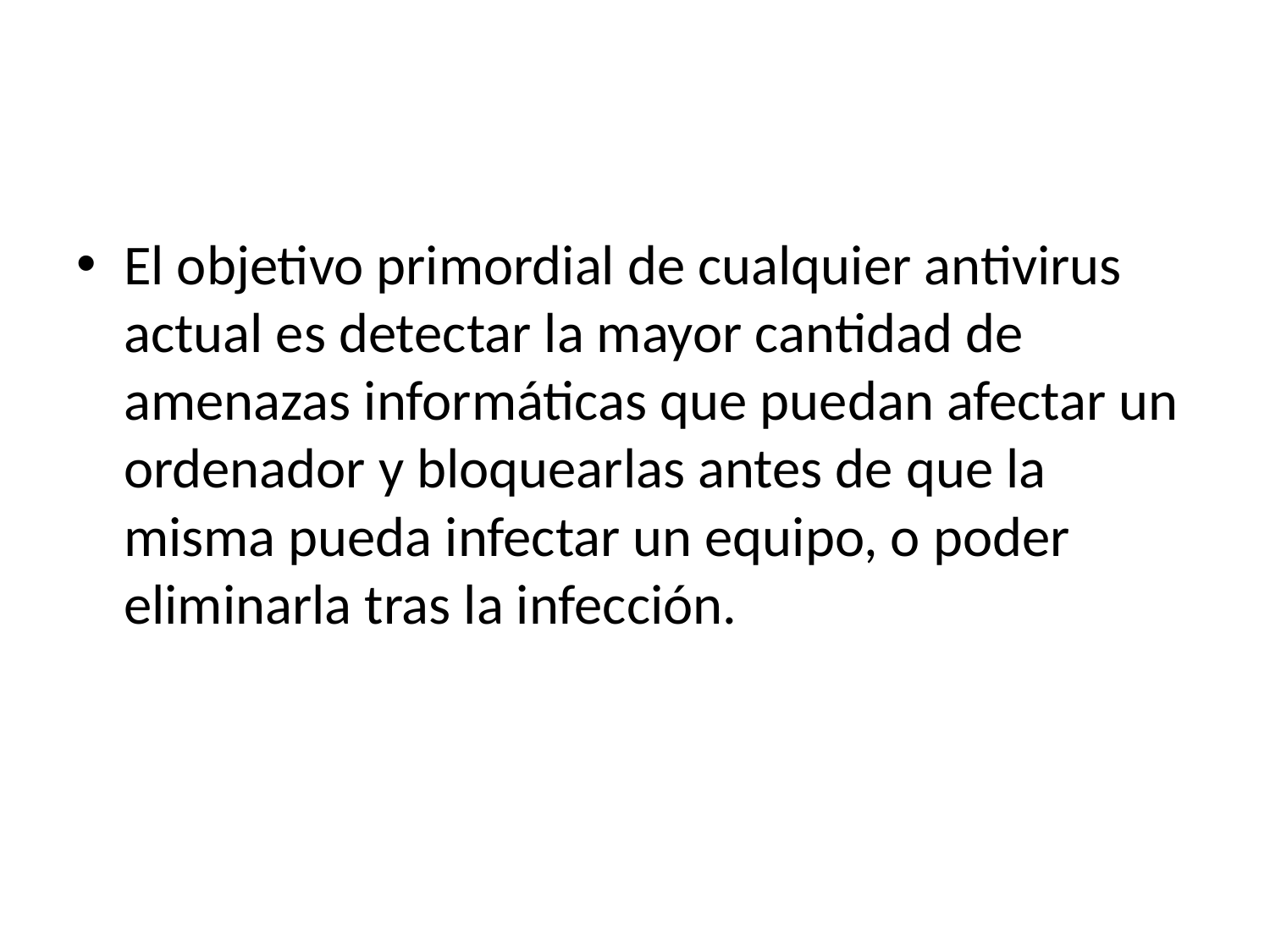

#
El objetivo primordial de cualquier antivirus actual es detectar la mayor cantidad de amenazas informáticas que puedan afectar un ordenador y bloquearlas antes de que la misma pueda infectar un equipo, o poder eliminarla tras la infección.